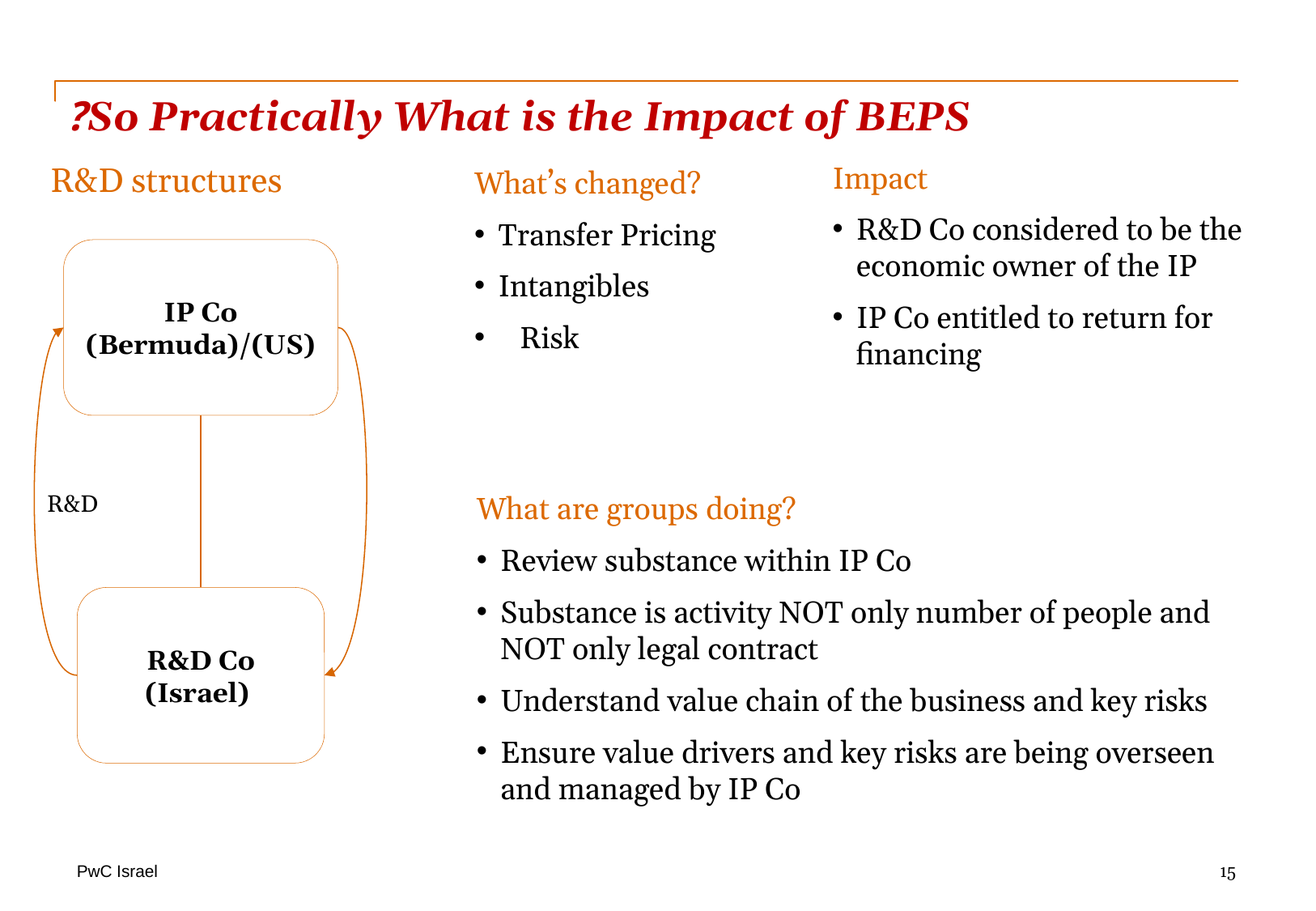

So Practically What is the Impact of BEPS?
Impact
R&D Co considered to be the economic owner of the IP
IP Co entitled to return for financing
R&D structures
What’s changed?
Transfer Pricing
Intangibles
Risk
IP Co
(Bermuda)/(US)
R&D
What are groups doing?
Review substance within IP Co
Substance is activity NOT only number of people and NOT only legal contract
Understand value chain of the business and key risks
Ensure value drivers and key risks are being overseen and managed by IP Co
R&D Co
(Israel)